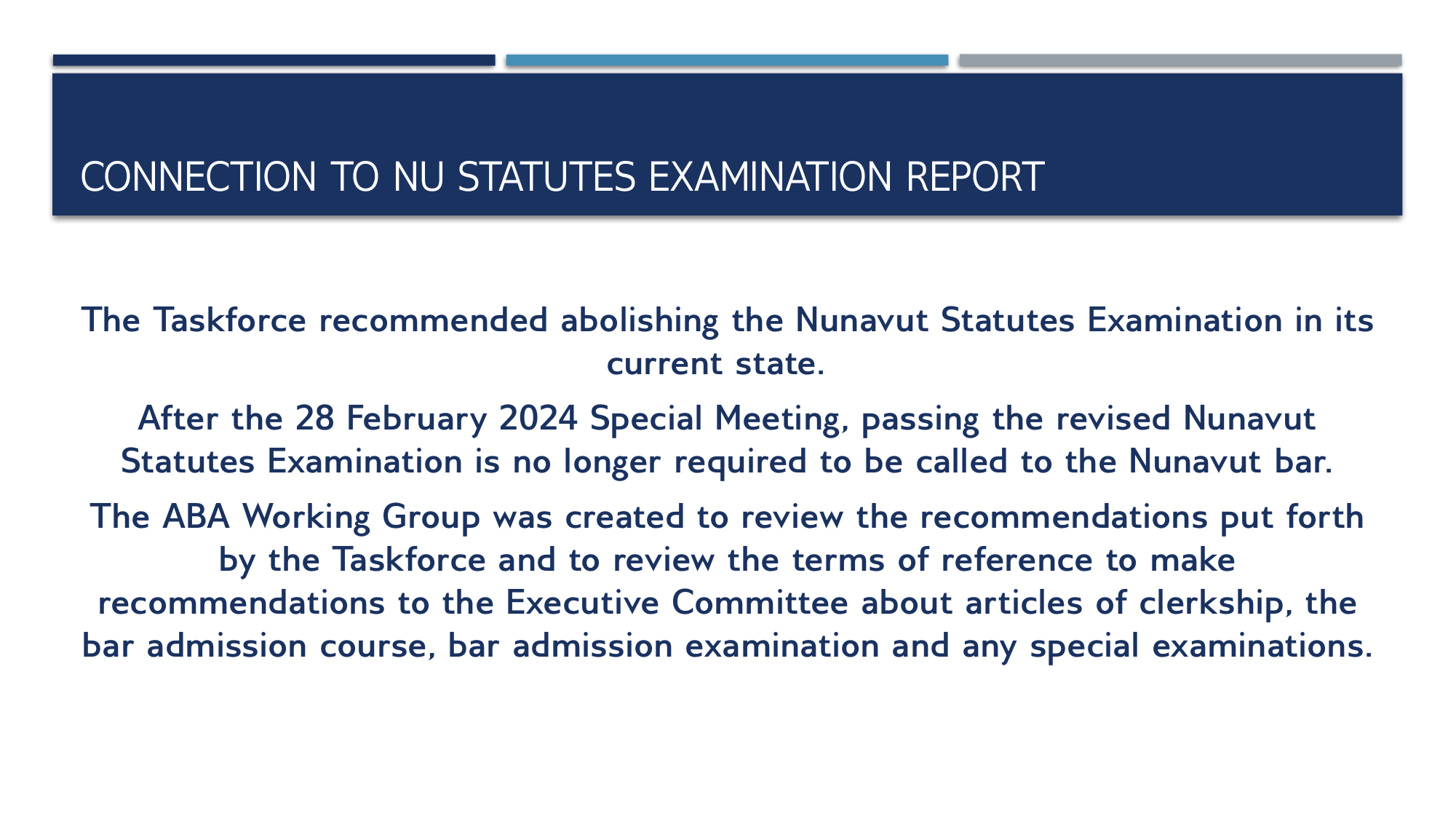

# Connection to NU Statutes Examination Report
The Taskforce recommended abolishing the Nunavut Statutes Examination in its current state.
After the 28 February 2024 Special Meeting, passing the revised Nunavut Statutes Examination is no longer required to be called to the Nunavut bar.
The ABA Working Group was created to review the recommendations put forth by the Taskforce and to review the terms of reference to make recommendations to the Executive Committee about articles of clerkship, the bar admission course, bar admission examination and any special examinations.